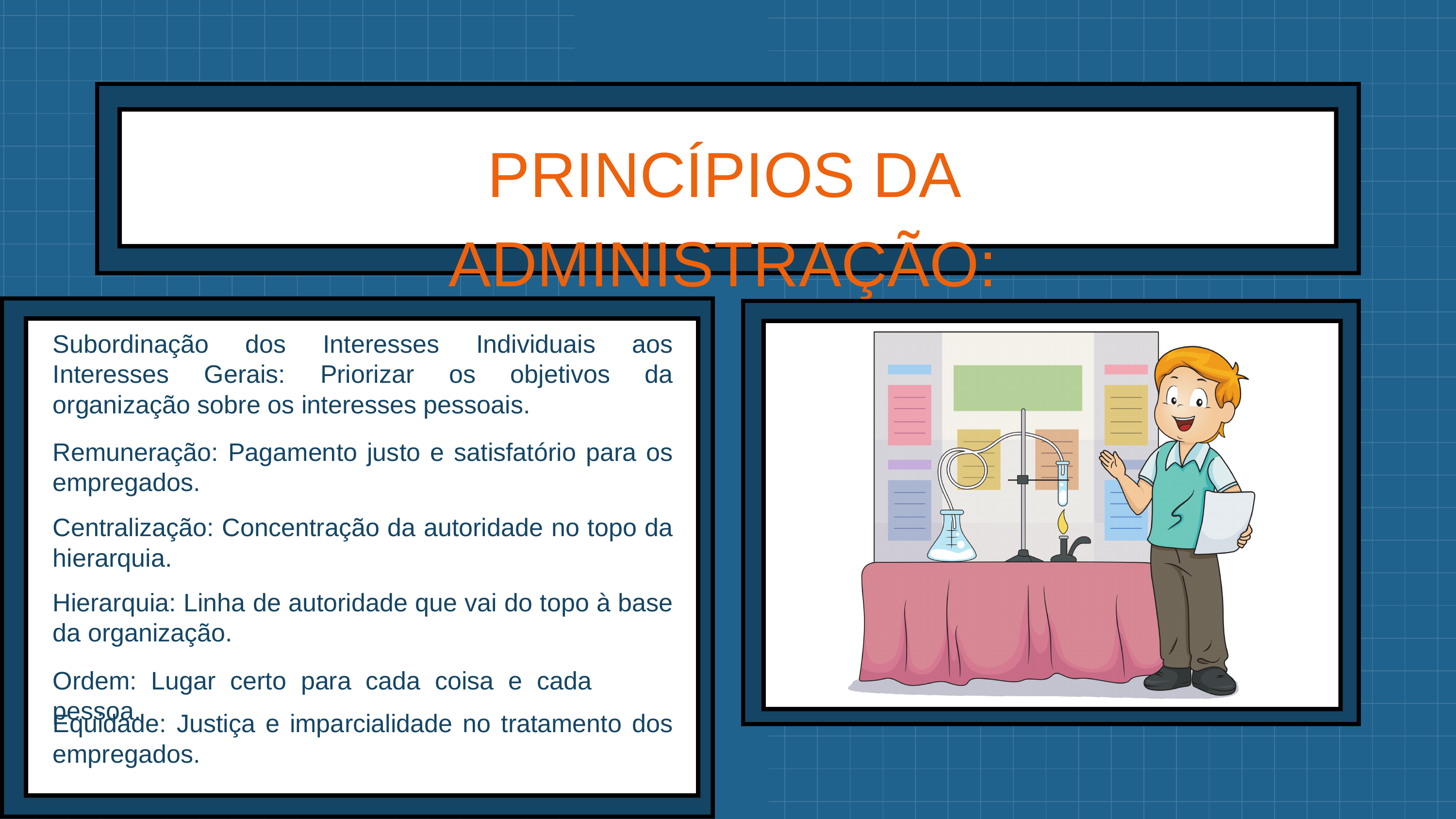

PRINCÍPIOS DA ADMINISTRAÇÃO:

Subordinação dos Interesses Individuais aos Interesses Gerais: Priorizar os objetivos da organização sobre os interesses pessoais.

Remuneração: Pagamento justo e satisfatório para os empregados.
Centralização: Concentração da autoridade no topo da hierarquia.
Hierarquia: Linha de autoridade que vai do topo à base da organização.
Ordem: Lugar certo para cada coisa e cada pessoa.
Equidade: Justiça e imparcialidade no tratamento dos empregados.